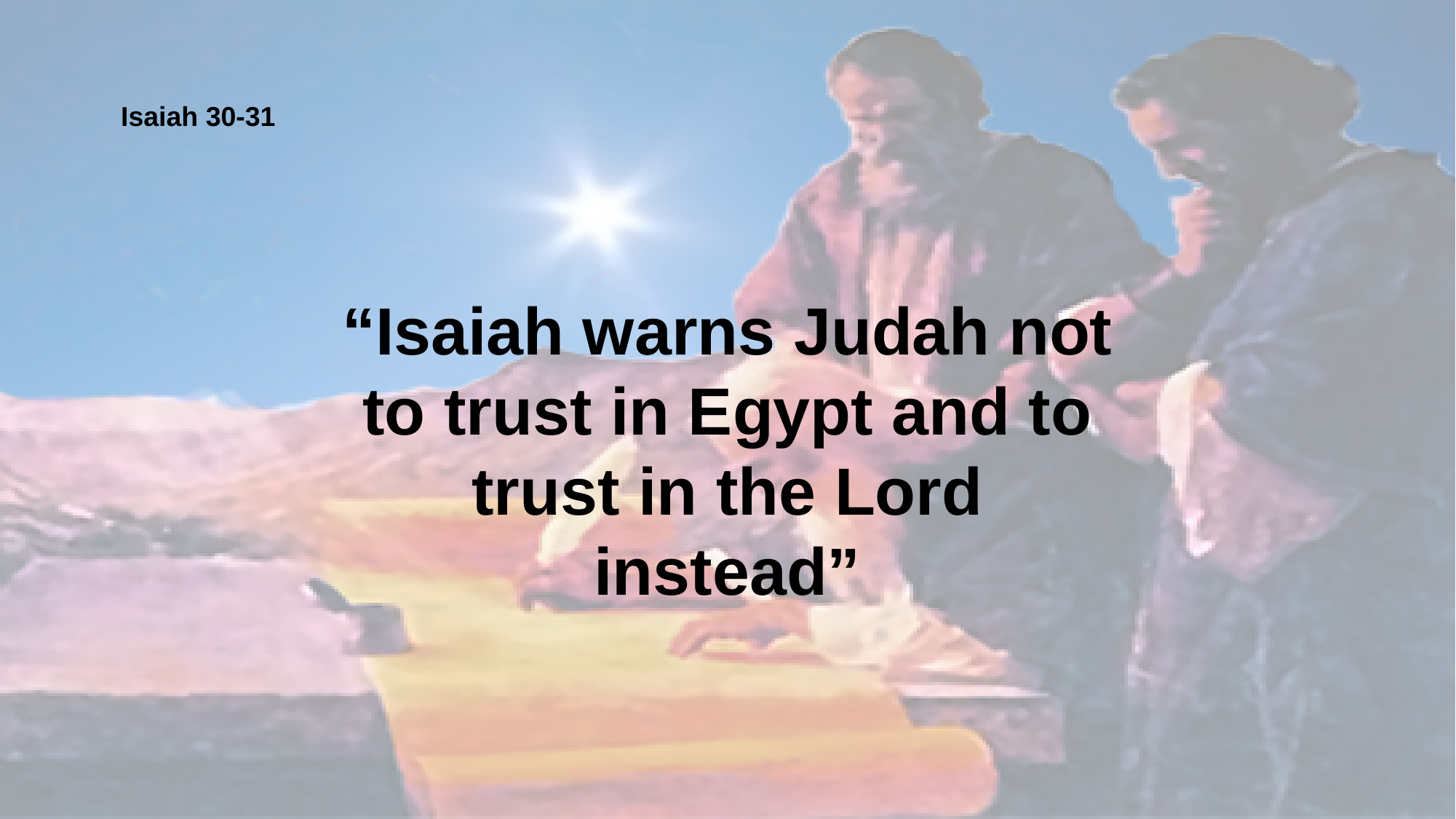

Isaiah 30-31
“Isaiah warns Judah not to trust in Egypt and to trust in the Lord instead”